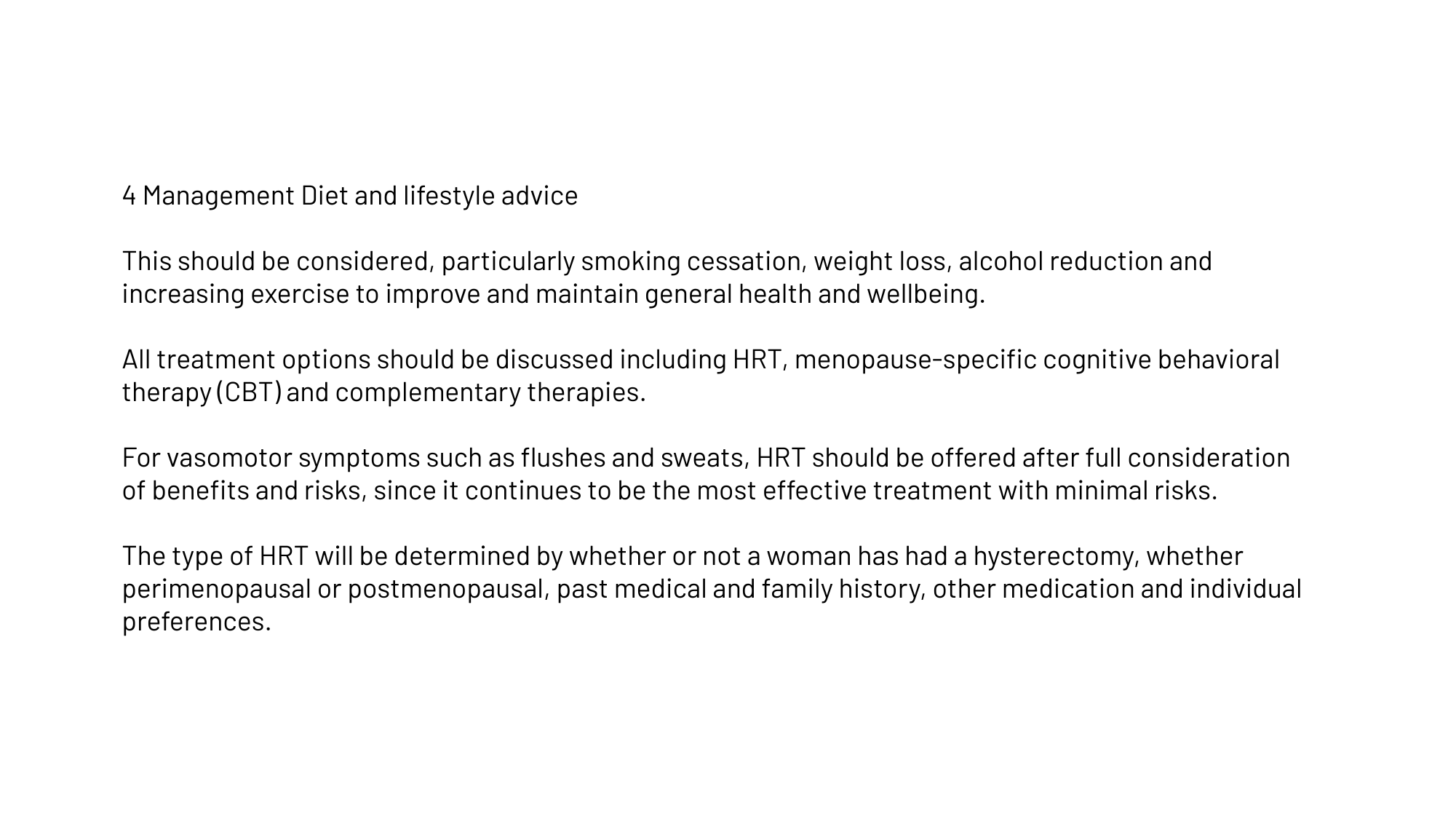

4 Management Diet and lifestyle advice

This should be considered, particularly smoking cessation, weight loss, alcohol reduction and increasing exercise to improve and maintain general health and wellbeing.

All treatment options should be discussed including HRT, menopause-specific cognitive behavioral therapy (CBT) and complementary therapies.

For vasomotor symptoms such as flushes and sweats, HRT should be offered after full consideration of benefits and risks, since it continues to be the most effective treatment with minimal risks.

The type of HRT will be determined by whether or not a woman has had a hysterectomy, whether perimenopausal or postmenopausal, past medical and family history, other medication and individual preferences.